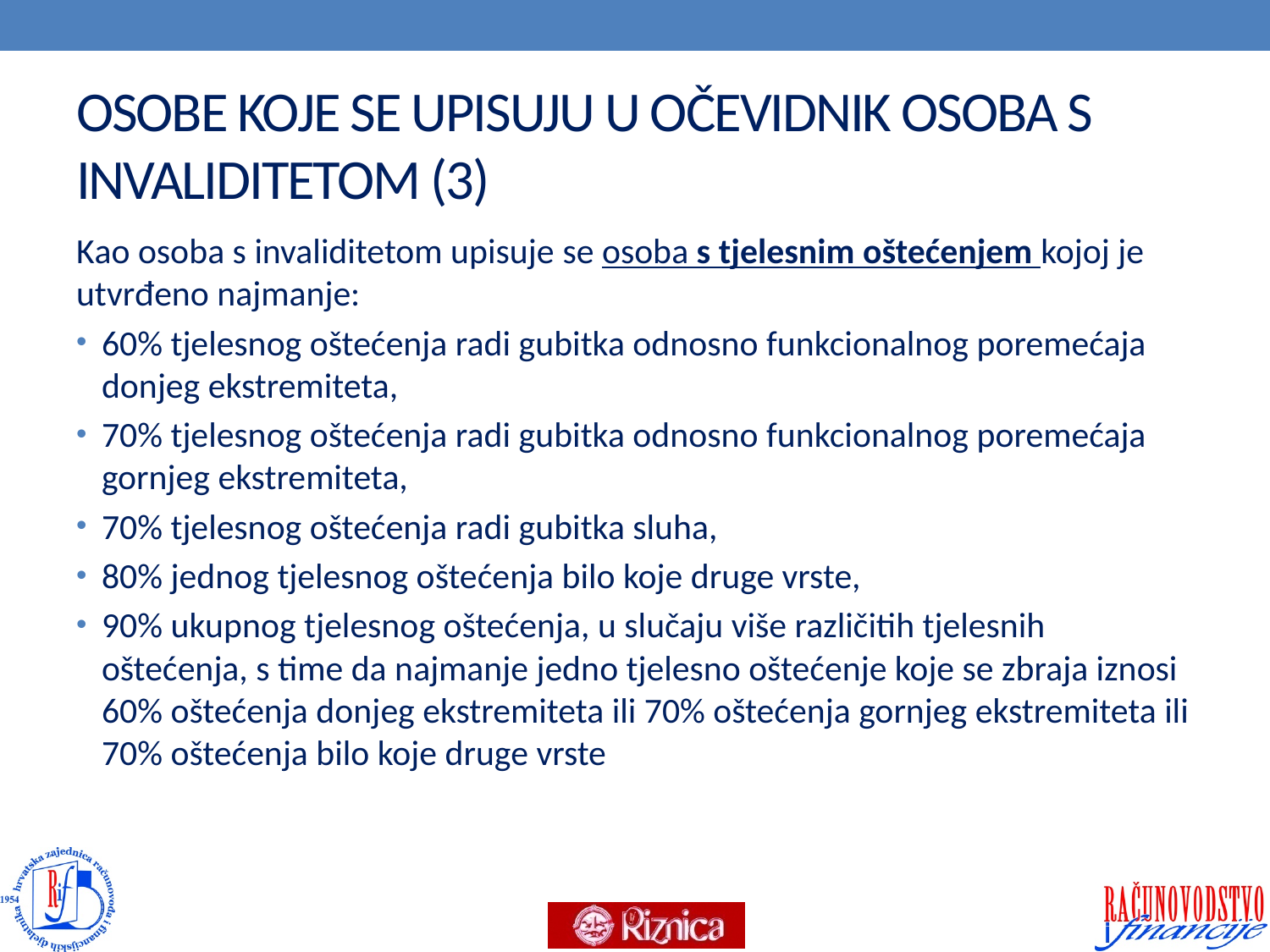

# OSOBE KOJE SE UPISUJU U OČEVIDNIK OSOBA S INVALIDITETOM (3)
Kao osoba s invaliditetom upisuje se osoba s tjelesnim oštećenjem kojoj je utvrđeno najmanje:
60% tjelesnog oštećenja radi gubitka odnosno funkcionalnog poremećaja donjeg ekstremiteta,
70% tjelesnog oštećenja radi gubitka odnosno funkcionalnog poremećaja gornjeg ekstremiteta,
70% tjelesnog oštećenja radi gubitka sluha,
80% jednog tjelesnog oštećenja bilo koje druge vrste,
90% ukupnog tjelesnog oštećenja, u slučaju više različitih tjelesnih oštećenja, s time da najmanje jedno tjelesno oštećenje koje se zbraja iznosi 60% oštećenja donjeg ekstremiteta ili 70% oštećenja gornjeg ekstremiteta ili 70% oštećenja bilo koje druge vrste